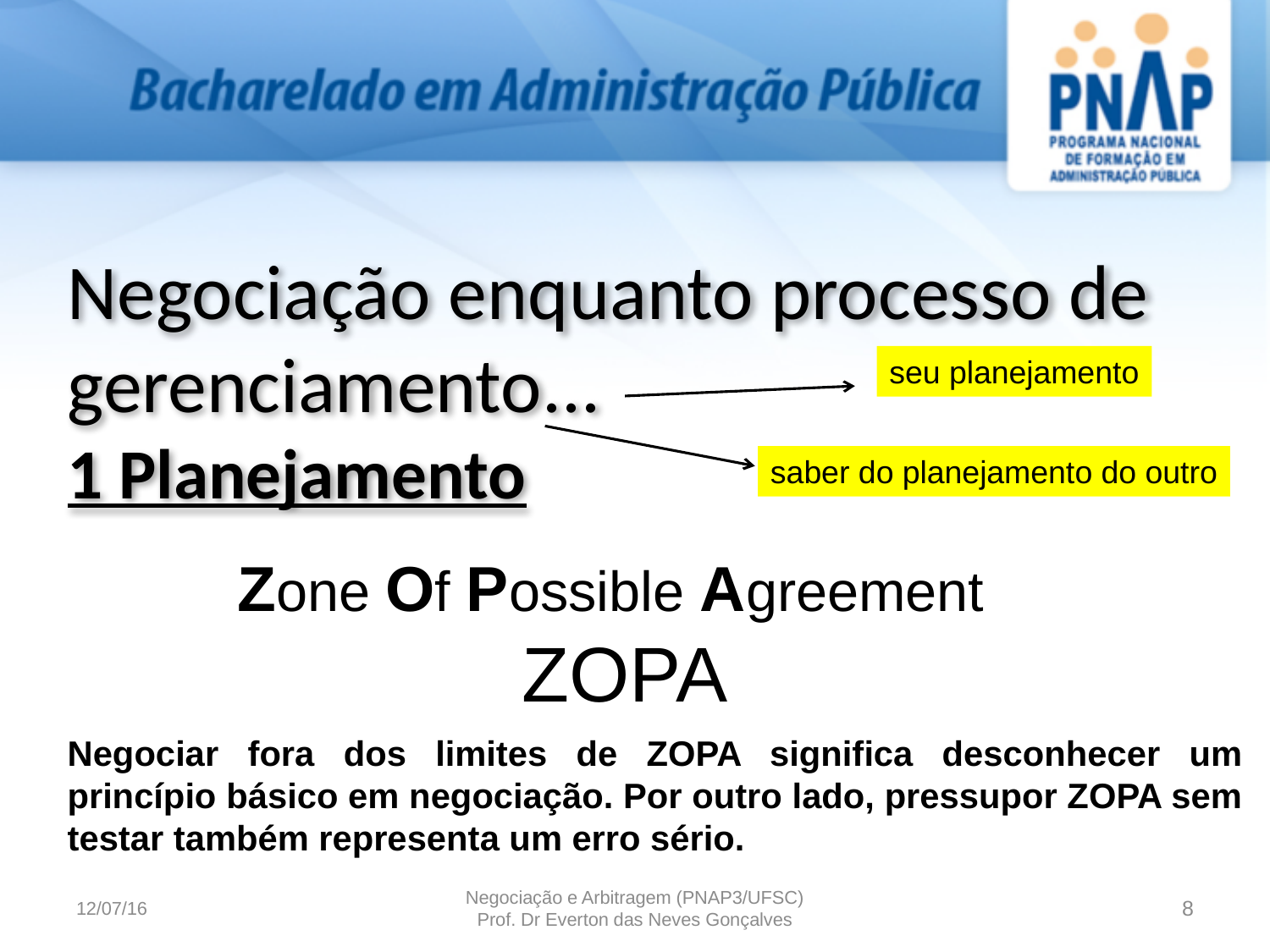

Negociação enquanto processo de gerenciamento...
1 Planejamento

seu planejamento
saber do planejamento do outro
Zone Of Possible Agreement
ZOPA
Negociar fora dos limites de ZOPA significa desconhecer um princípio básico em negociação. Por outro lado, pressupor ZOPA sem testar também representa um erro sério.
12/07/16
Negociação e Arbitragem (PNAP3/UFSC) Prof. Dr Everton das Neves Gonçalves
8